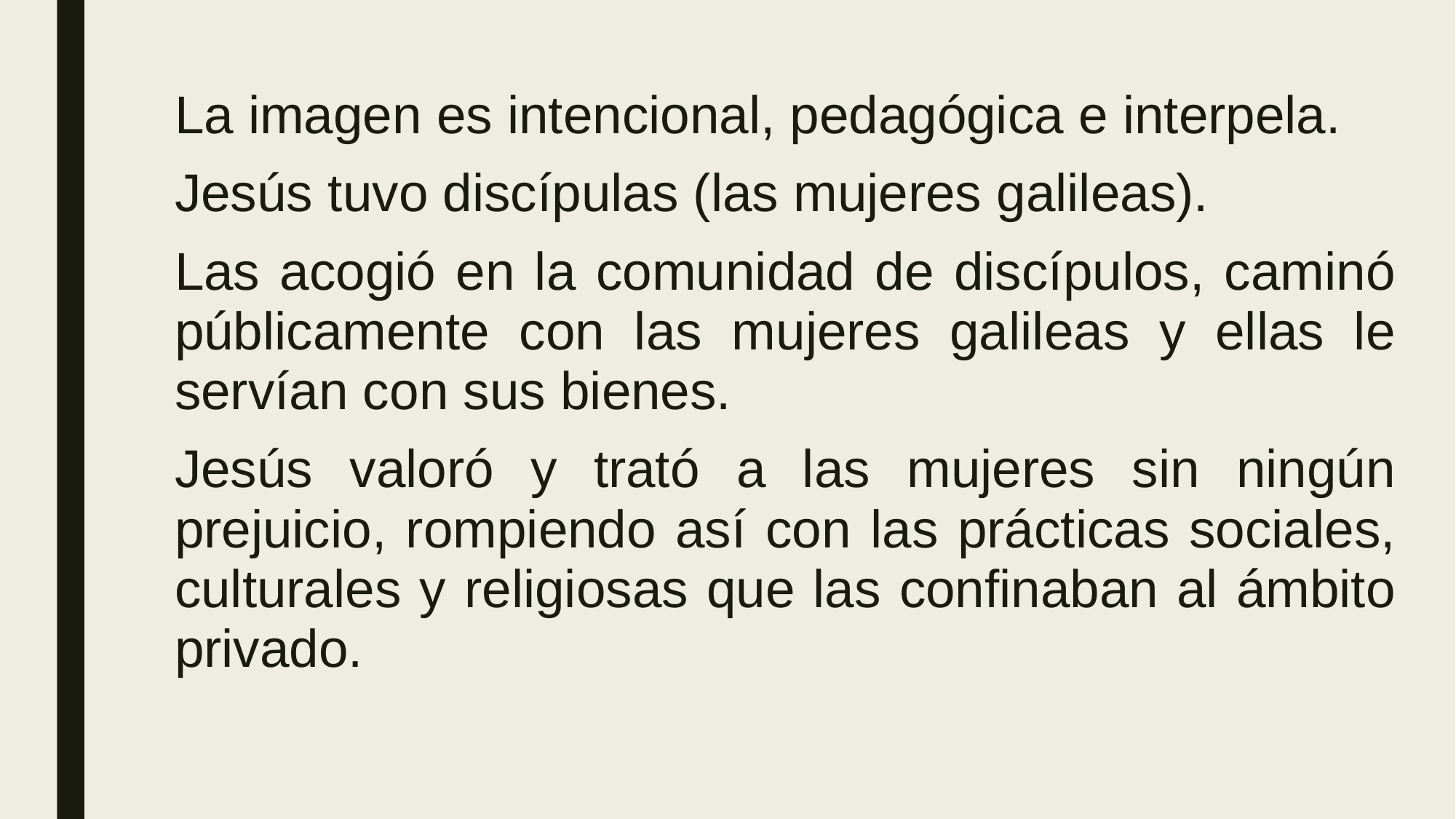

La imagen es intencional, pedagógica e interpela.
Jesús tuvo discípulas (las mujeres galileas).
Las acogió en la comunidad de discípulos, caminó públicamente con las mujeres galileas y ellas le servían con sus bienes.
Jesús valoró y trató a las mujeres sin ningún prejuicio, rompiendo así con las prácticas sociales, culturales y religiosas que las confinaban al ámbito privado.